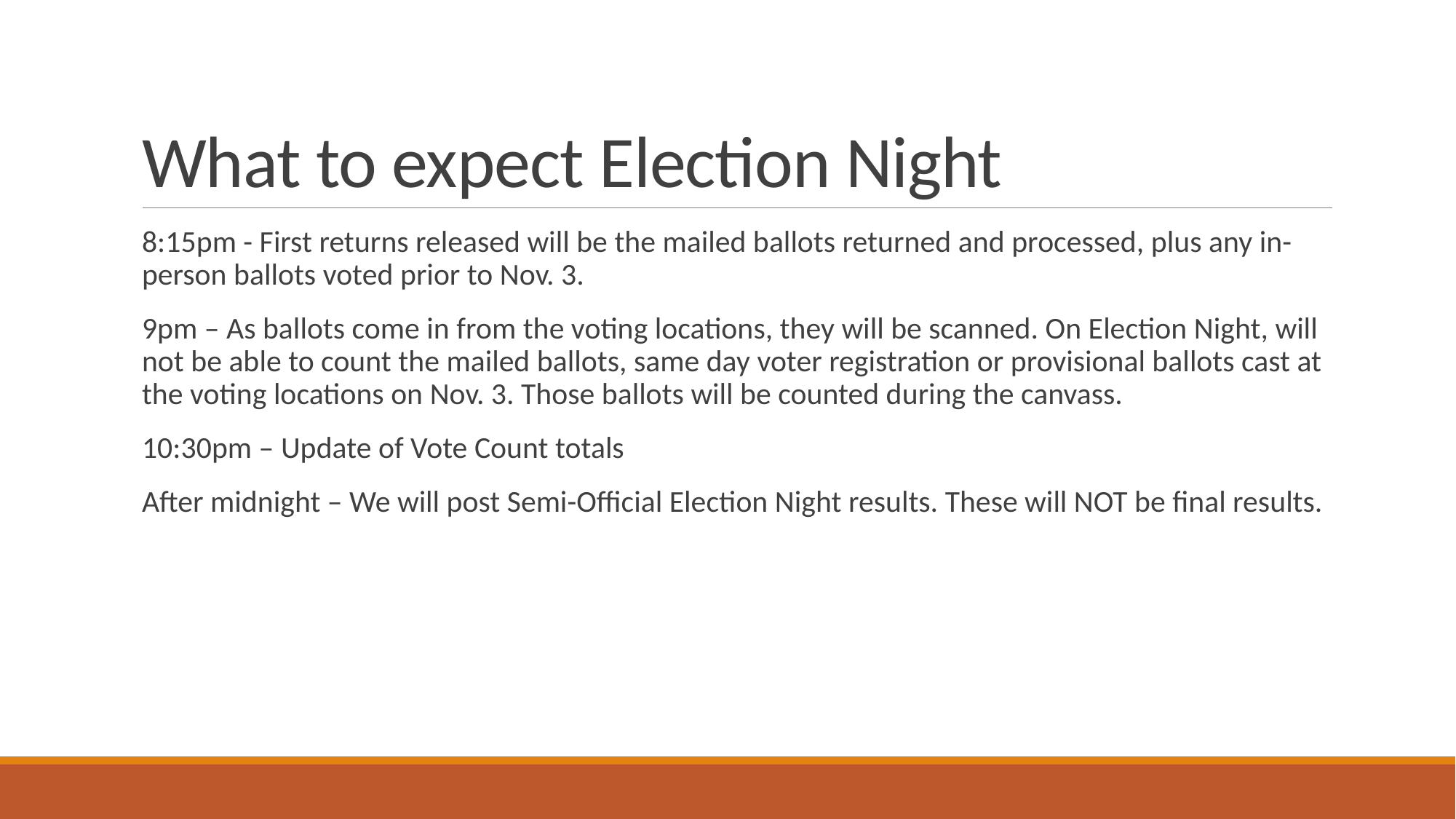

# What to expect Election Night
8:15pm - First returns released will be the mailed ballots returned and processed, plus any in-person ballots voted prior to Nov. 3.
9pm – As ballots come in from the voting locations, they will be scanned. On Election Night, will not be able to count the mailed ballots, same day voter registration or provisional ballots cast at the voting locations on Nov. 3. Those ballots will be counted during the canvass.
10:30pm – Update of Vote Count totals
After midnight – We will post Semi-Official Election Night results. These will NOT be final results.